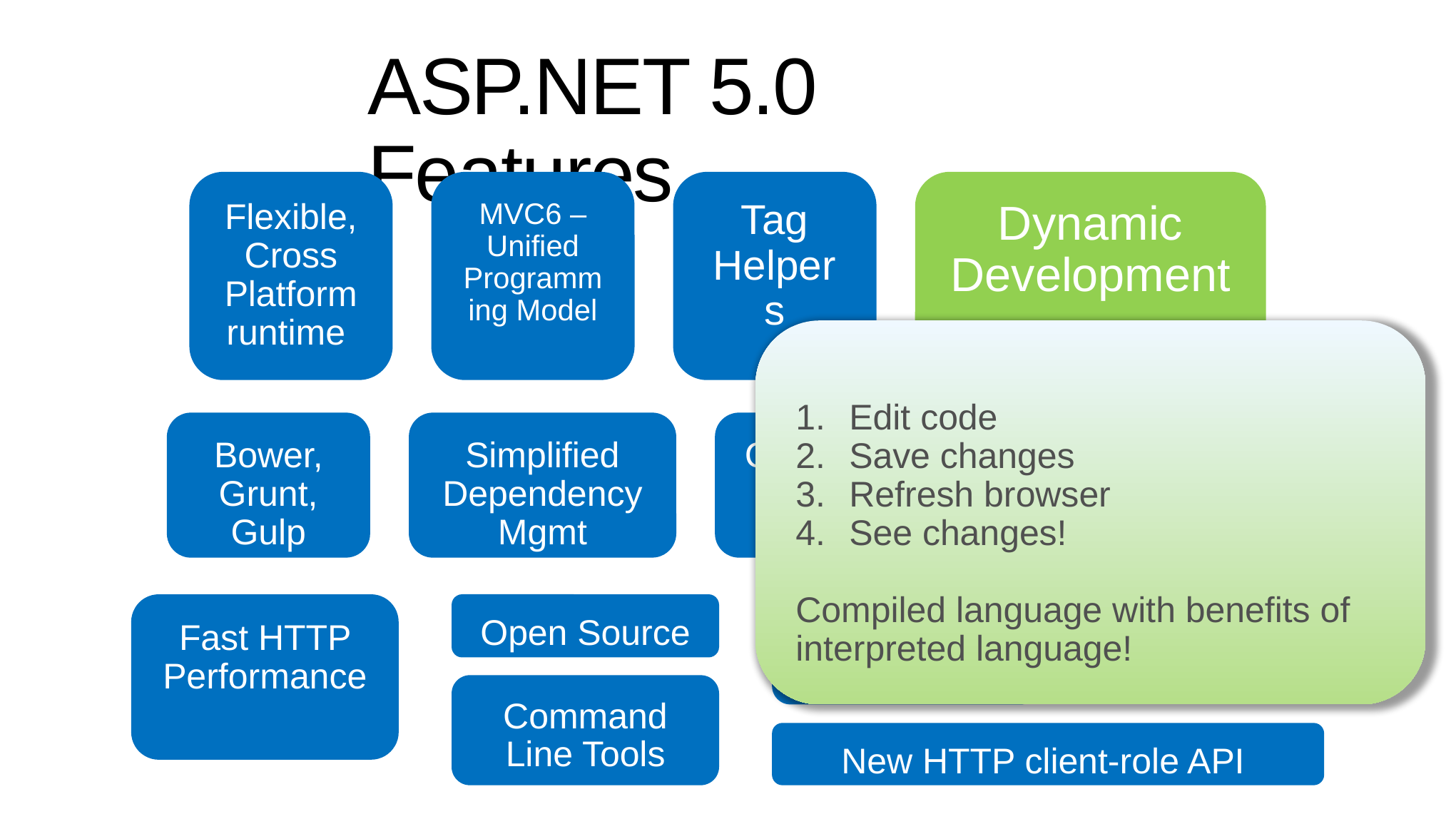

# ASP.NET 5.0 Features
Tag Helpers
Dynamic Development
Flexible, Cross Platform runtime
MVC6 – Unified Programming Model

Edit code
Save changes
Refresh browser
See changes!

Compiled language with benefits of interpreted language!
Dependency Injection (DI)
Cloud-Ready Config
Bower, Grunt, Gulp
Simplified Dependency Mgmt
Identity Updates
New Project Templates
Fast HTTP Performance
Open Source
Command Line Tools
New HTTP client-role API